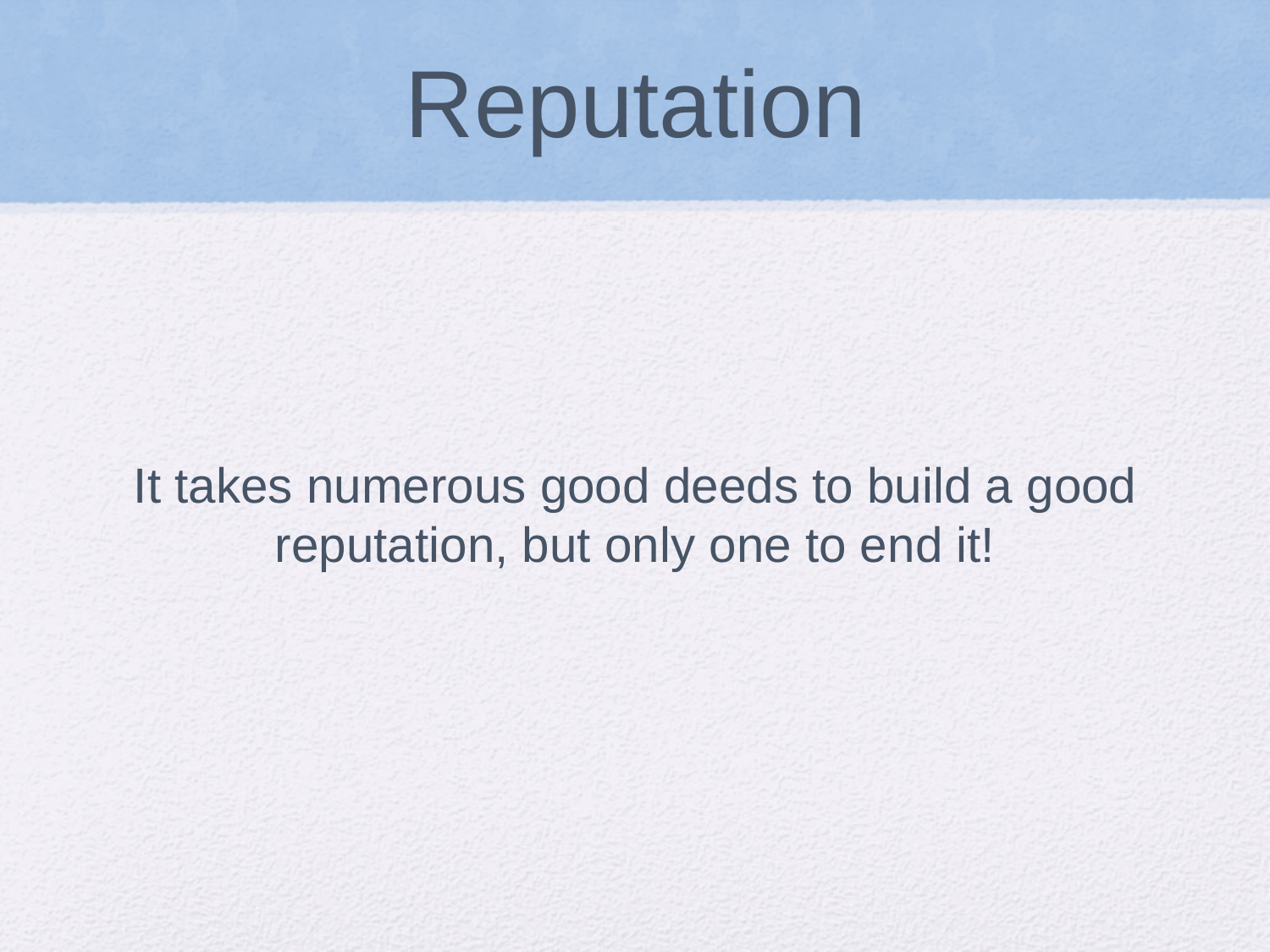

# Reputation

It takes numerous good deeds to build a good reputation, but only one to end it!